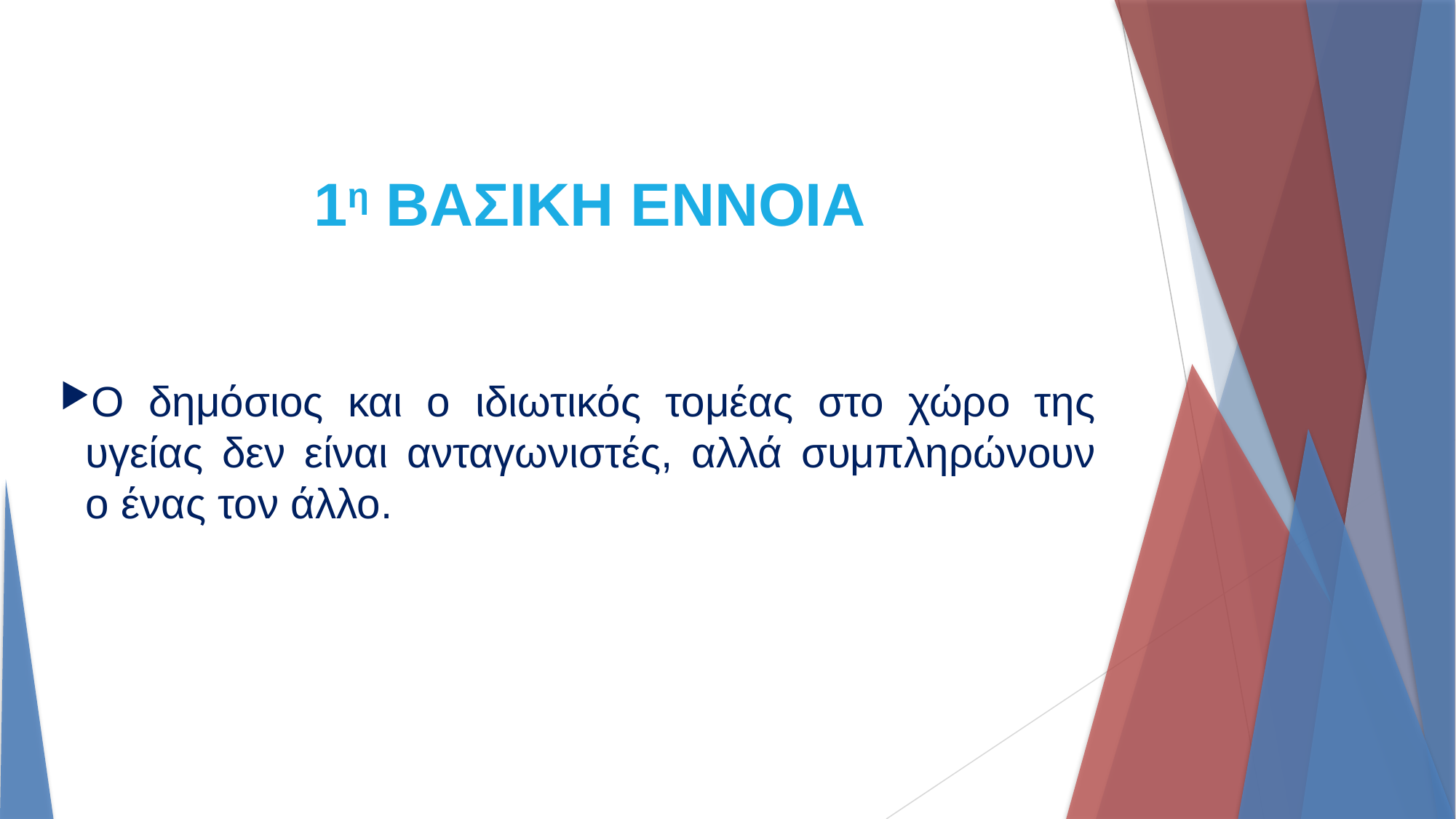

1η ΒΑΣΙΚΗ ΕΝΝΟΙΑ
Ο δημόσιος και ο ιδιωτικός τομέας στο χώρο της υγείας δεν είναι ανταγωνιστές, αλλά συμπληρώνουν ο ένας τον άλλο.